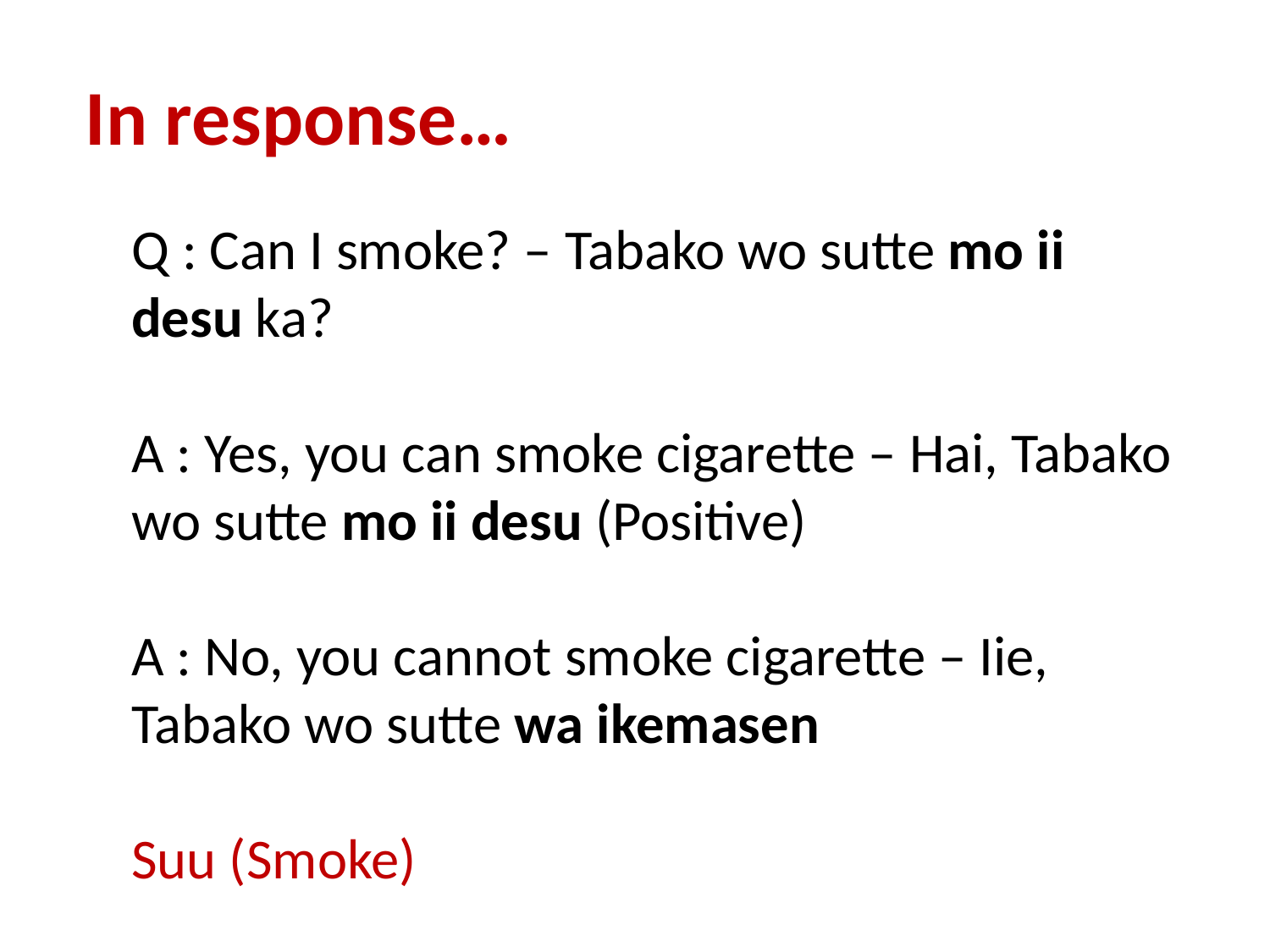

In response…
Q : Can I smoke? – Tabako wo sutte mo ii desu ka?
A : Yes, you can smoke cigarette – Hai, Tabako wo sutte mo ii desu (Positive)
A : No, you cannot smoke cigarette – Iie, Tabako wo sutte wa ikemasen
Suu (Smoke)